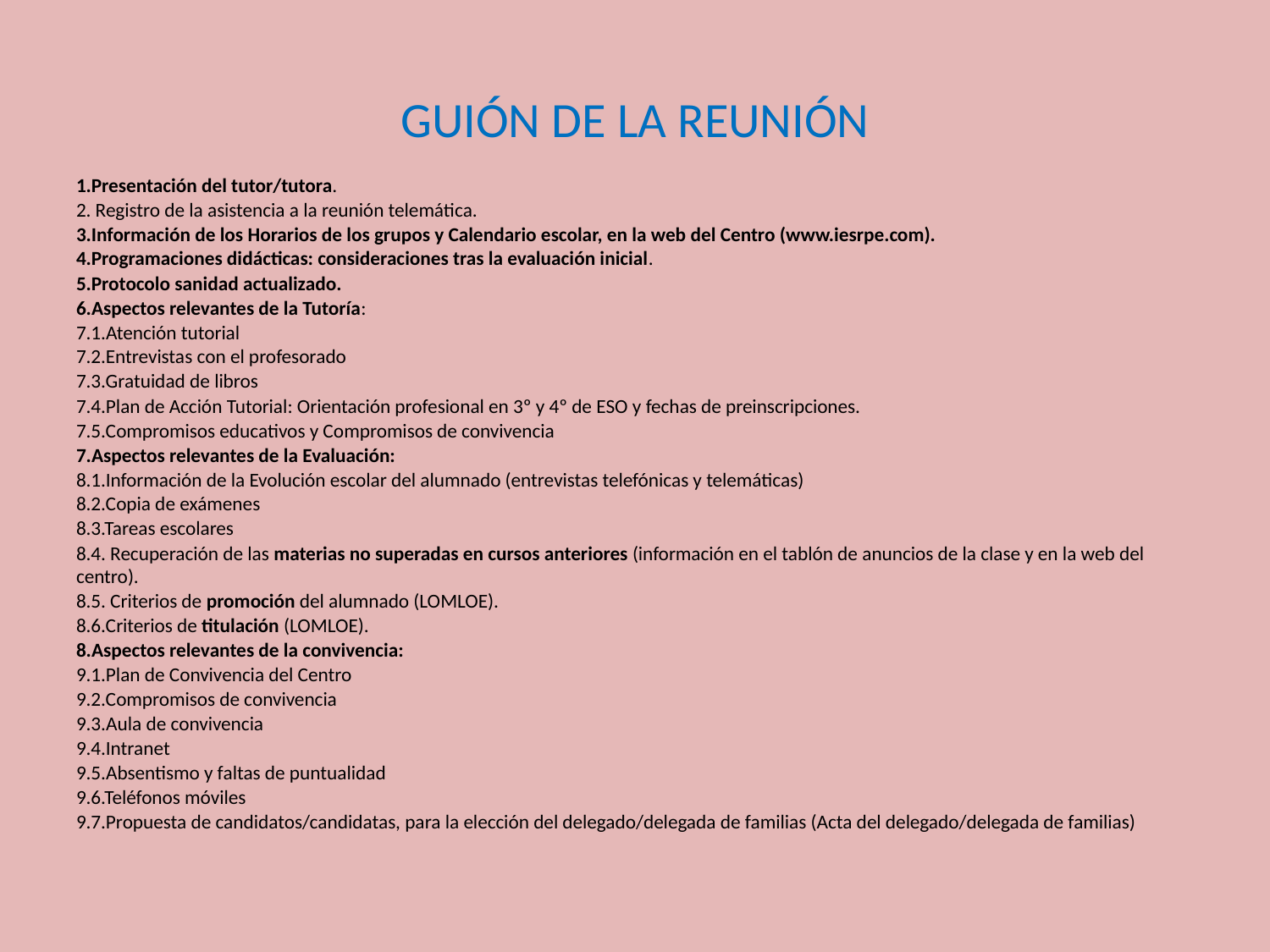

# GUIÓN DE LA REUNIÓN
1.Presentación del tutor/tutora.
2. Registro de la asistencia a la reunión telemática.
3.Información de los Horarios de los grupos y Calendario escolar, en la web del Centro (www.iesrpe.com).
4.Programaciones didácticas: consideraciones tras la evaluación inicial.
5.Protocolo sanidad actualizado.
6.Aspectos relevantes de la Tutoría:
7.1.Atención tutorial
7.2.Entrevistas con el profesorado
7.3.Gratuidad de libros
7.4.Plan de Acción Tutorial: Orientación profesional en 3º y 4º de ESO y fechas de preinscripciones.
7.5.Compromisos educativos y Compromisos de convivencia
7.Aspectos relevantes de la Evaluación:
8.1.Información de la Evolución escolar del alumnado (entrevistas telefónicas y telemáticas)
8.2.Copia de exámenes
8.3.Tareas escolares
8.4. Recuperación de las materias no superadas en cursos anteriores (información en el tablón de anuncios de la clase y en la web del centro).
8.5. Criterios de promoción del alumnado (LOMLOE).
8.6.Criterios de titulación (LOMLOE).
8.Aspectos relevantes de la convivencia:
9.1.Plan de Convivencia del Centro
9.2.Compromisos de convivencia
9.3.Aula de convivencia
9.4.Intranet
9.5.Absentismo y faltas de puntualidad
9.6.Teléfonos móviles
9.7.Propuesta de candidatos/candidatas, para la elección del delegado/delegada de familias (Acta del delegado/delegada de familias)